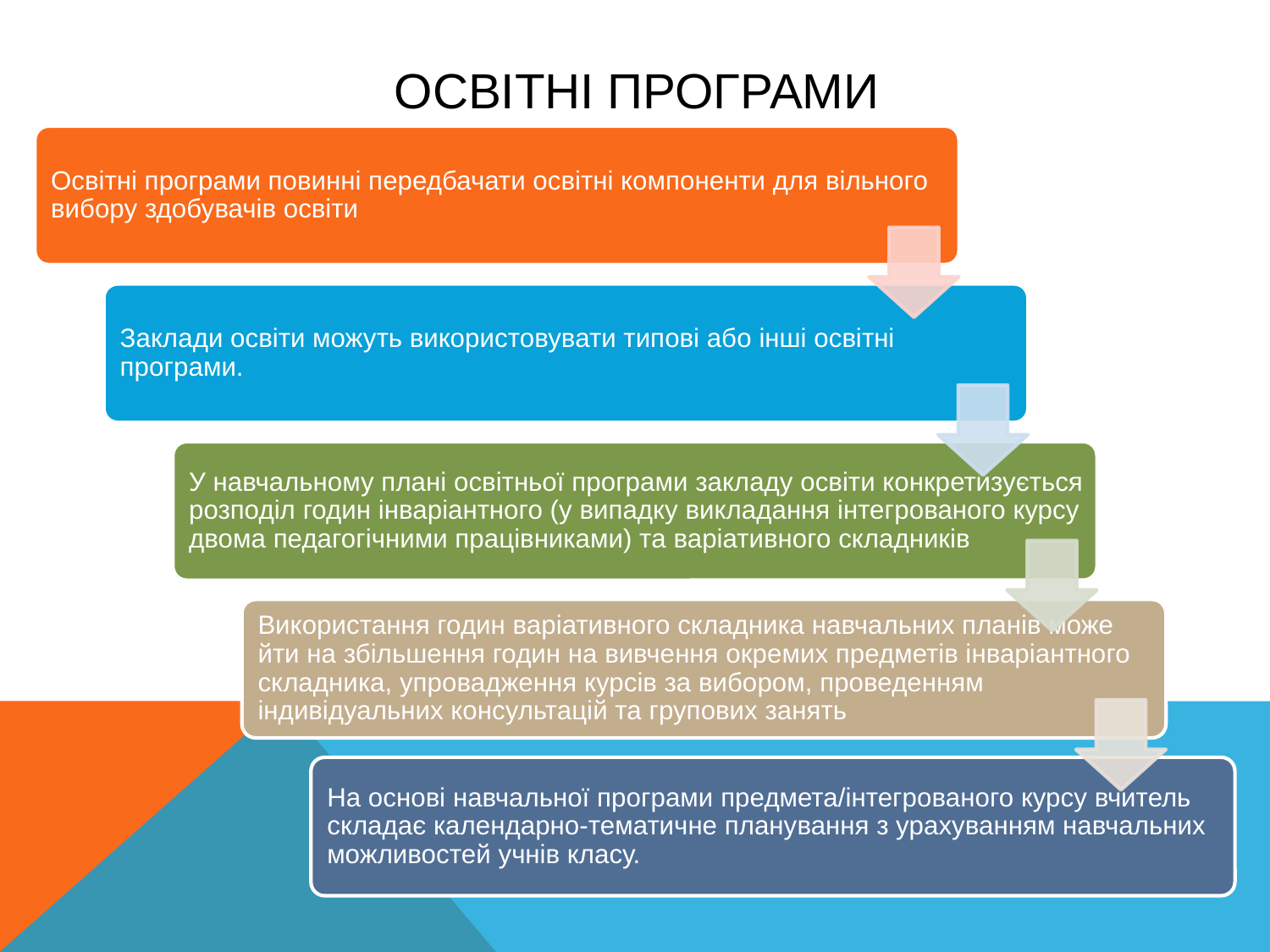

# Освітні програми
Освітні програми повинні передбачати освітні компоненти для вільного вибору здобувачів освіти
Заклади освіти можуть використовувати типові або інші освітні програми.
У навчальному плані освітньої програми закладу освіти конкретизується розподіл годин інваріантного (у випадку викладання інтегрованого курсу двома педагогічними працівниками) та варіативного складників
Використання годин варіативного складника навчальних планів може йти на збільшення годин на вивчення окремих предметів інваріантного складника, упровадження курсів за вибором, проведенням індивідуальних консультацій та групових занять
На основі навчальної програми предмета/інтегрованого курсу вчитель складає календарно-тематичне планування з урахуванням навчальних можливостей учнів класу.